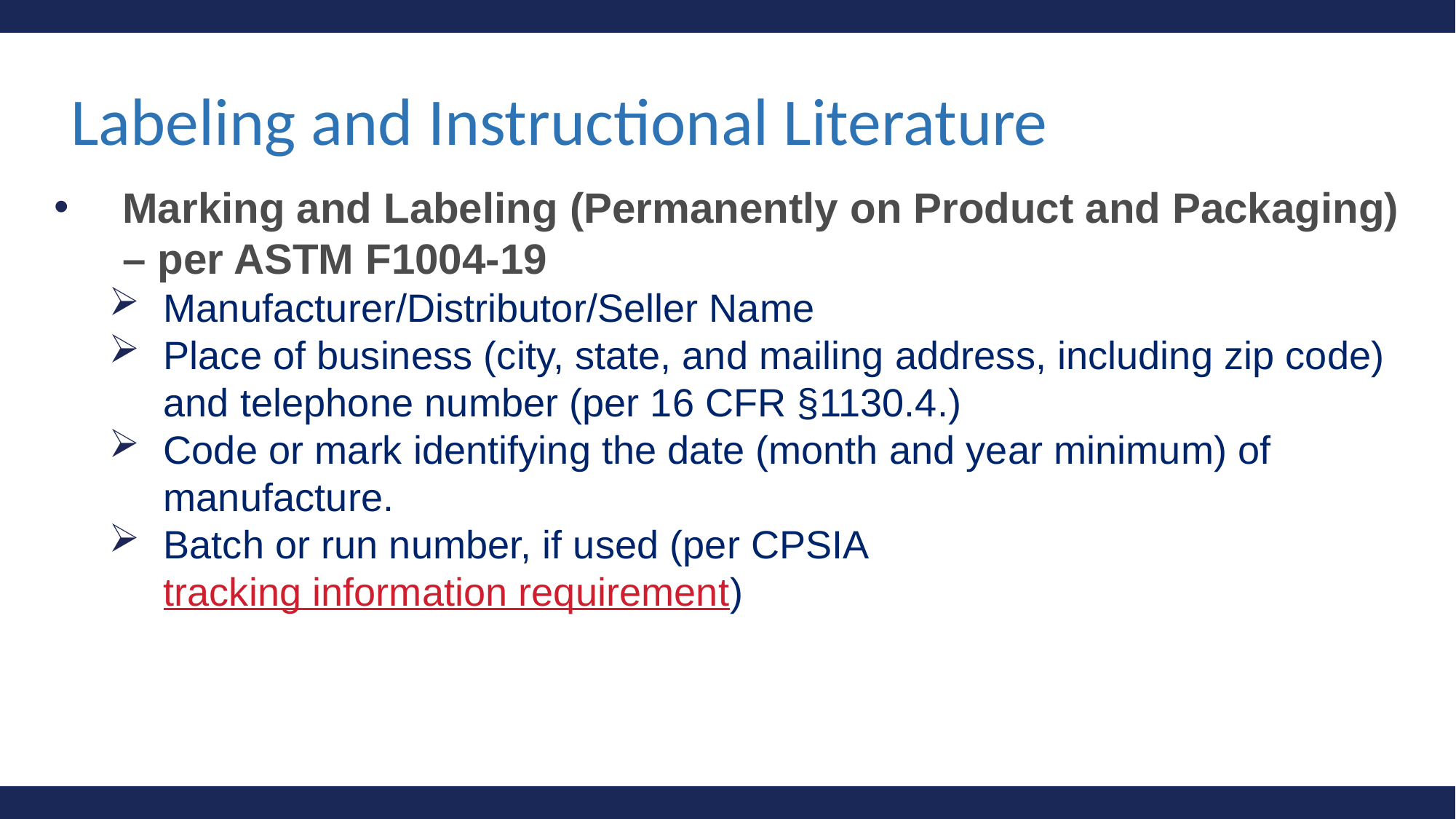

# Labeling and Instructional Literature
Marking and Labeling (Permanently on Product and Packaging) – per ASTM F1004-19
Manufacturer/Distributor/Seller Name
Place of business (city, state, and mailing address, including zip code) and telephone number (per 16 CFR §1130.4.)
Code or mark identifying the date (month and year minimum) of manufacture.
Batch or run number, if used (per CPSIA tracking information requirement)